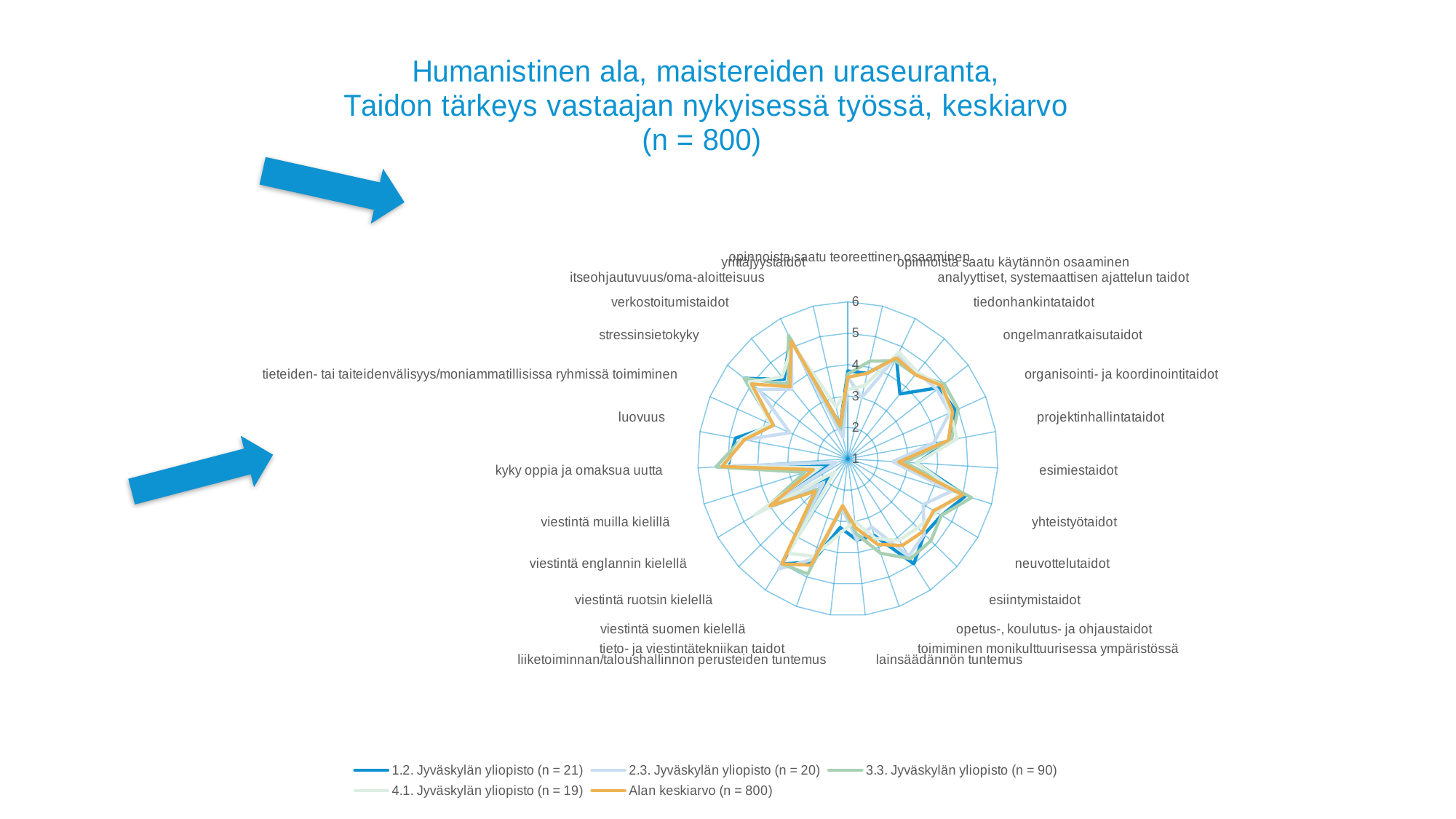

### Chart: Humanistinen ala, maistereiden uraseuranta,
Taidon tärkeys vastaajan nykyisessä työssä, keskiarvo (n = 800)

| Category | 1.2. Jyväskylän yliopisto (n = 21) | 2.3. Jyväskylän yliopisto (n = 20) | 3.3. Jyväskylän yliopisto (n = 90) | 4.1. Jyväskylän yliopisto (n = 19) | Alan keskiarvo (n = 800) |
|---|---|---|---|---|---|
|  opinnoista saatu teoreettinen osaaminen | 3.8 | 3.6 | 3.7 | 3.2 | 3.6 |
|   opinnoista saatu käytännön osaaminen | 3.8 | 3.0 | 4.2 | 3.4 | 3.8 |
|   analyyttiset, systemaattisen ajattelun taidot | 4.6 | 4.7 | 4.5 | 4.8 | 4.6 |
|   tiedonhankintataidot | 3.7 | 4.6 | 4.5 | 4.6 | 4.5 |
|   ongelmanratkaisutaidot | 4.8 | 4.7 | 5.0 | 4.9 | 4.9 |
|   organisointi- ja koordinointitaidot | 4.9 | 4.7 | 5.0 | 4.7 | 4.8 |
|   projektinhallintataidot | 4.5 | 3.9 | 4.5 | 4.7 | 4.4 |
|   esimiestaidot | 3.3 | 2.5 | 2.9 | 3.3 | 2.7 |
|   yhteistyötaidot | 5.1 | 4.6 | 5.3 | 4.9 | 5.0 |
|   neuvottelutaidot | 4.6 | 3.9 | 4.6 | 4.4 | 4.3 |
|   esiintymistaidot | 4.5 | 4.5 | 4.8 | 4.2 | 4.4 |
|   opetus-, koulutus- ja ohjaustaidot | 5.0 | 4.7 | 4.8 | 4.1 | 4.3 |
|   toimiminen monikulttuurisessa ympäristössä | 3.6 | 3.3 | 4.2 | 3.7 | 3.9 |
|   lainsäädännön tuntemus | 3.6 | 3.6 | 3.4 | 3.0 | 3.2 |
|   liiketoiminnan/taloushallinnon perusteiden tuntemus | 3.2 | 2.6 | 2.5 | 3.4 | 2.5 |
|   tieto- ja viestintätekniikan taidot | 4.5 | 4.4 | 4.9 | 4.3 | 4.6 |
|   viestintä suomen kielellä | 5.0 | 5.2 | 5.0 | 4.6 | 5.0 |
|   viestintä ruotsin kielellä | 1.8 | 2.1 | 2.4 | 1.6 | 2.5 |
|   viestintä englannin kielellä | 3.6 | 3.6 | 4.2 | 4.6 | 4.0 |
|   viestintä muilla kielillä | 1.6 | 1.4 | 2.5 | 2.0 | 2.2 |
|   kyky oppia ja omaksua uutta | 5.0 | 5.2 | 5.4 | 5.1 | 5.2 |
|   luovuus | 4.8 | 4.5 | 4.6 | 4.6 | 4.5 |
|   tieteiden- tai taiteidenvälisyys/moniammatillisissa ryhmissä toimiminen | 3.7 | 3.1 | 3.7 | 3.8 | 3.7 |
|   stressinsietokyky | 5.3 | 4.7 | 5.3 | 5.1 | 5.0 |
|   verkostoitumistaidot | 4.3 | 3.9 | 4.1 | 4.4 | 4.0 |
|   itseohjautuvuus/oma-aloitteisuus | 5.3 | 5.2 | 5.4 | 5.1 | 5.2 |
|   yrittäjyystaidot | 2.1 | 1.7 | 2.0 | 2.7 | 2.1 |